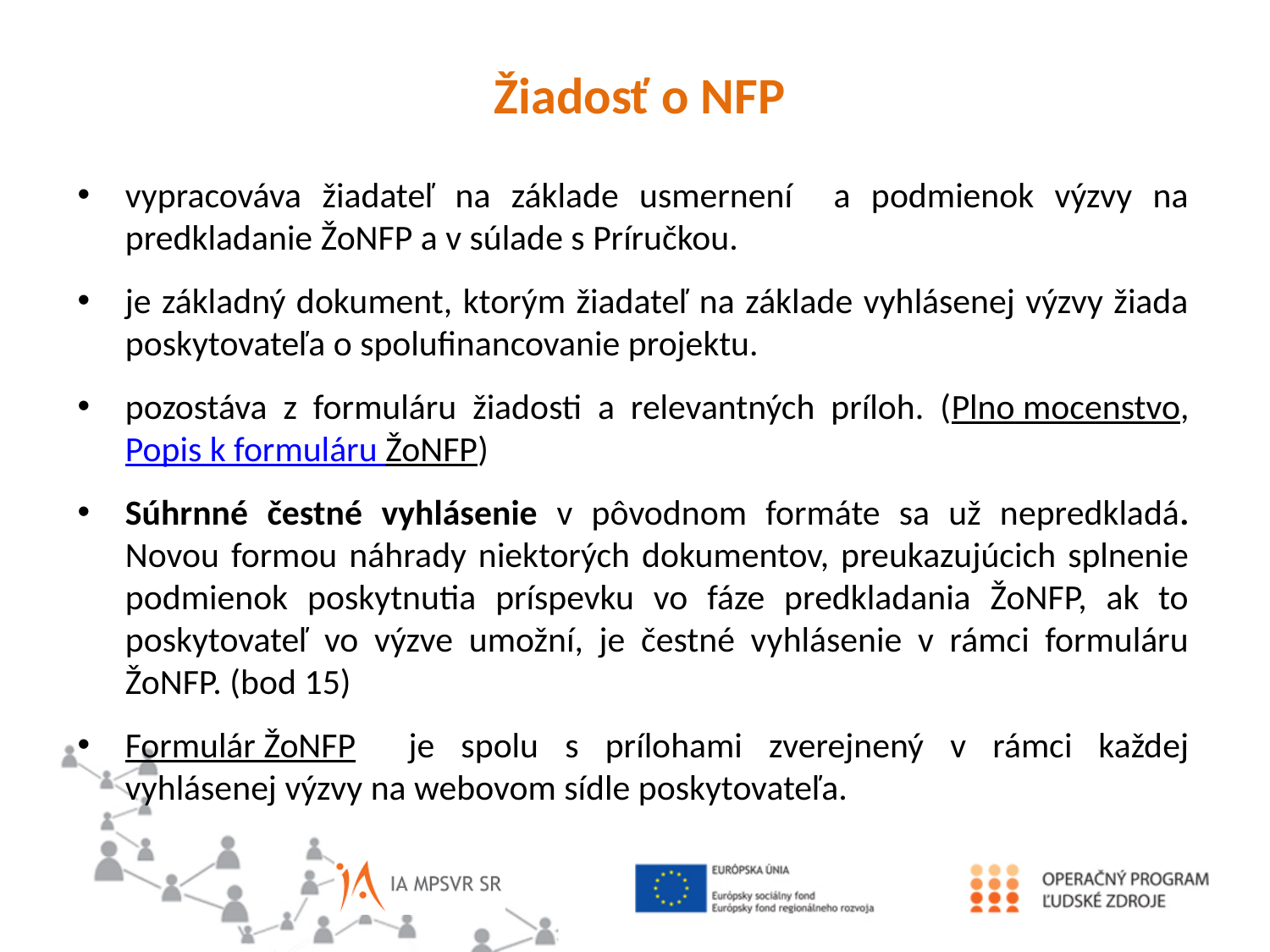

Žiadosť o NFP
vypracováva žiadateľ na základe usmernení  a podmienok výzvy na predkladanie ŽoNFP a v súlade s Príručkou.
je základný dokument, ktorým žiadateľ na základe vyhlásenej výzvy žiada poskytovateľa o spolufinancovanie projektu.
pozostáva z formuláru žiadosti a relevantných príloh. (Plno mocenstvo, Popis k formuláru ŽoNFP)
Súhrnné čestné vyhlásenie v pôvodnom formáte sa už nepredkladá. Novou formou náhrady niektorých dokumentov, preukazujúcich splnenie podmienok poskytnutia príspevku vo fáze predkladania ŽoNFP, ak to poskytovateľ vo výzve umožní, je čestné vyhlásenie v rámci formuláru ŽoNFP. (bod 15)
Formulár ŽoNFP  je spolu s prílohami zverejnený v rámci každej vyhlásenej výzvy na webovom sídle poskytovateľa.